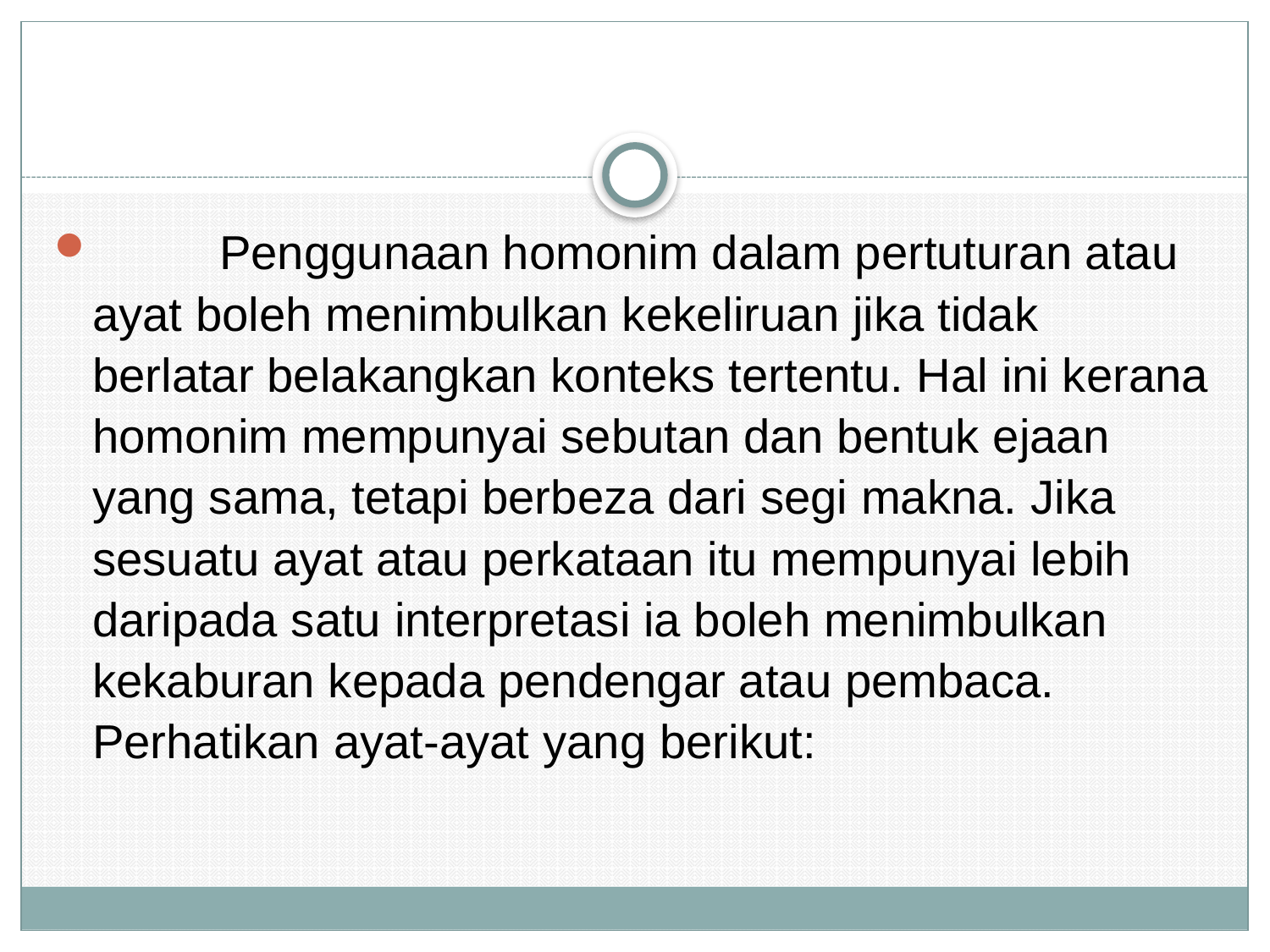

#
	Penggunaan homonim dalam pertuturan atau ayat boleh menimbulkan kekeliruan jika tidak berlatar belakangkan konteks tertentu. Hal ini kerana homonim mempunyai sebutan dan bentuk ejaan yang sama, tetapi berbeza dari segi makna. Jika sesuatu ayat atau perkataan itu mempunyai lebih daripada satu interpretasi ia boleh menimbulkan kekaburan kepada pendengar atau pembaca. Perhatikan ayat-ayat yang berikut: